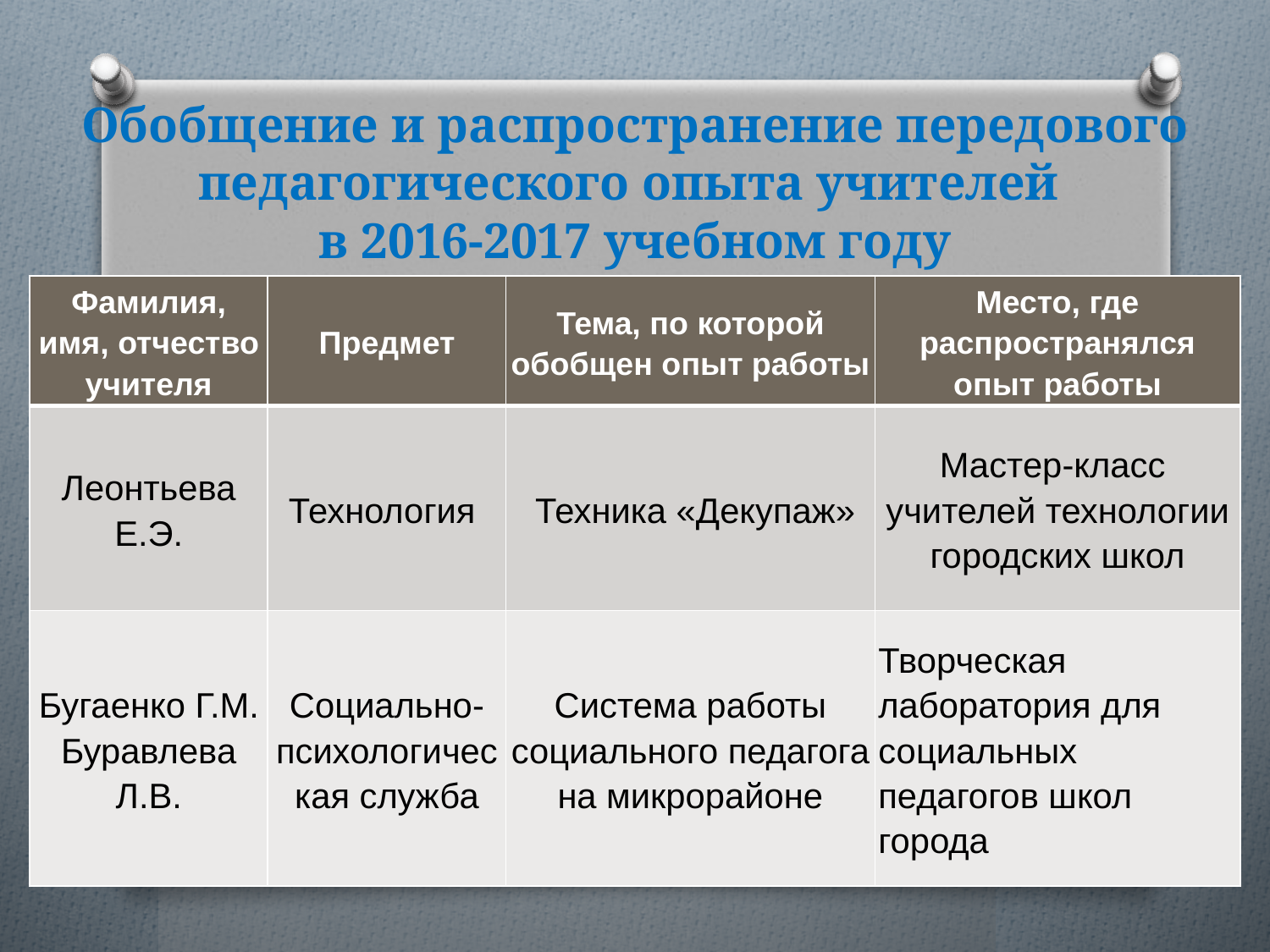

# Обобщение и распространение передового педагогического опыта учителей в 2016-2017 учебном году
| Фамилия, имя, отчество учителя | Предмет | Тема, по которой обобщен опыт работы | Место, где распространялся опыт работы |
| --- | --- | --- | --- |
| Леонтьева Е.Э. | Технология | Техника «Декупаж» | Мастер-класс учителей технологии городских школ |
| Бугаенко Г.М. Буравлева Л.В. | Социально-психологическая служба | Система работы социального педагога на микрорайоне | Творческая лаборатория для социальных педагогов школ города |